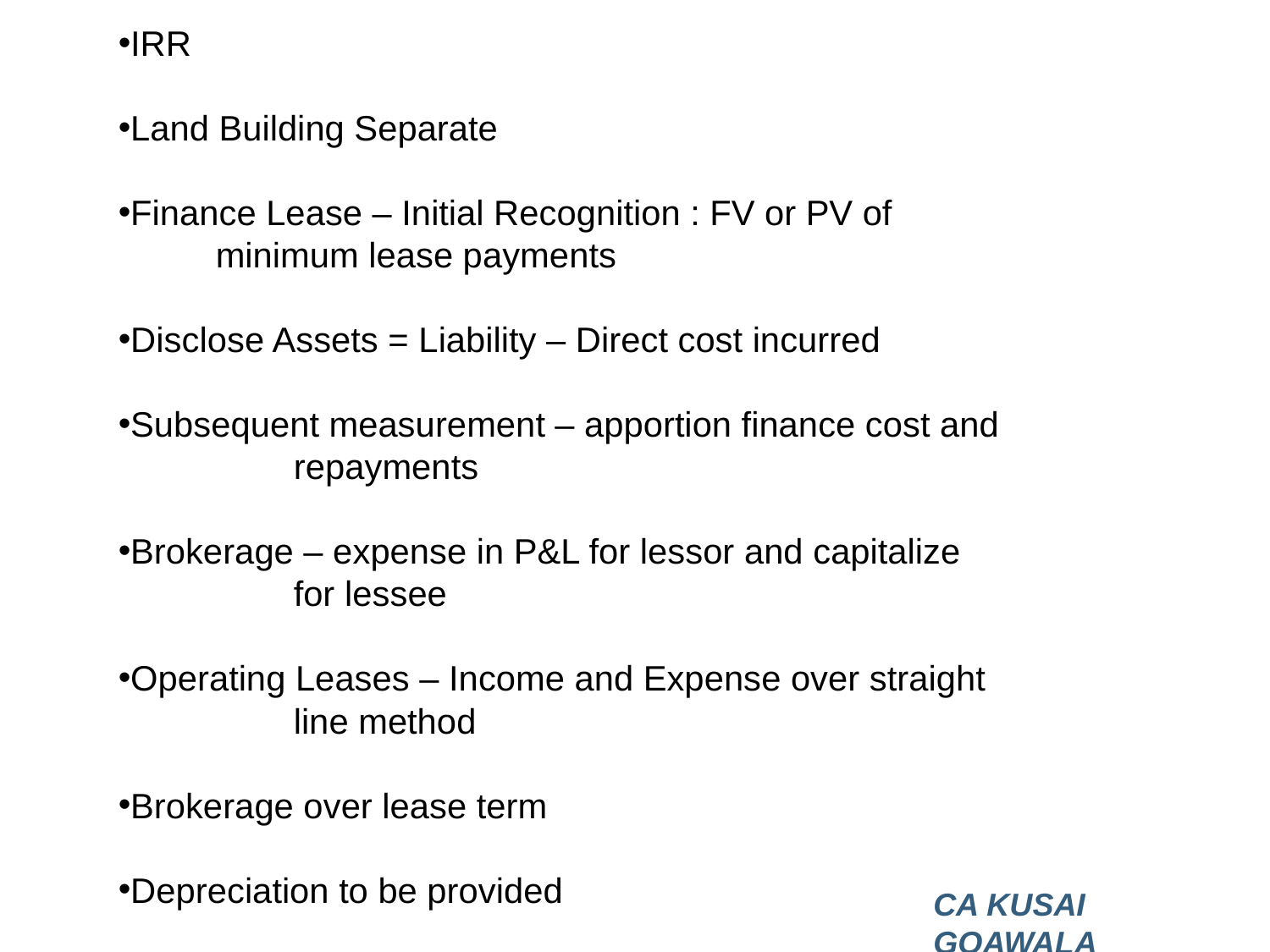

IRR

Land Building Separate

Finance Lease – Initial Recognition : FV or PV of
          minimum lease payments

Disclose Assets = Liability – Direct cost incurred

Subsequent measurement – apportion finance cost and
                  repayments

Brokerage – expense in P&L for lessor and capitalize
                  for lessee

Operating Leases – Income and Expense over straight
                  line method

Brokerage over lease term

Depreciation to be provided

CA KUSAI GOAWALA